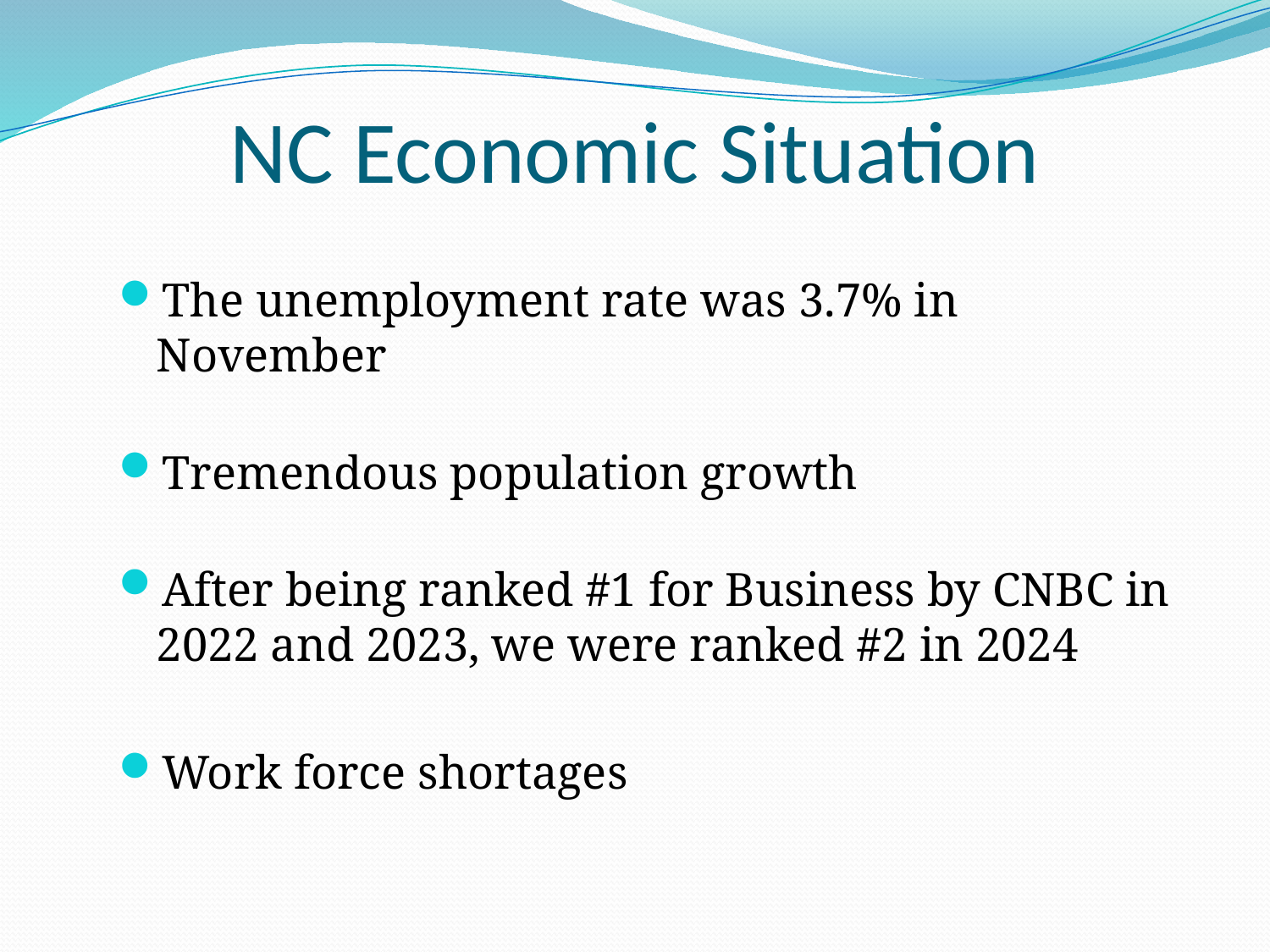

# NC Economic Situation

The unemployment rate was 3.7% in November
Tremendous population growth
After being ranked #1 for Business by CNBC in 2022 and 2023, we were ranked #2 in 2024

Work force shortages